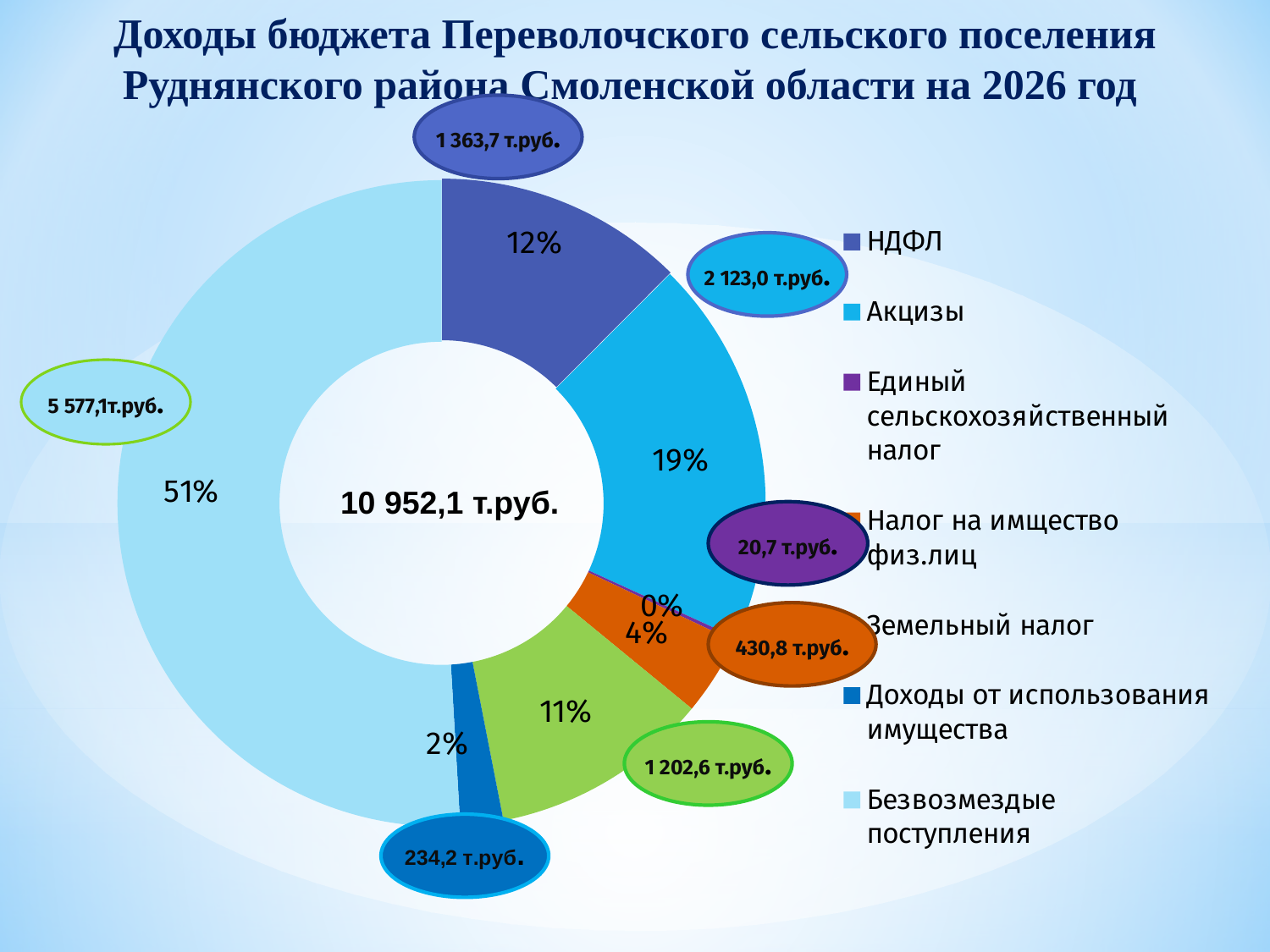

# Доходы бюджета Переволочского сельского поселения Руднянского района Смоленской области на 2026 год
1 363,7 т.руб.

### Chart

| Category | Продажи |
|---|---|
| НДФЛ | 1363.7 |
| Акцизы | 2123.0 |
| Единый сельскохозяйственный налог | 20.7 |
| Налог на имщество физ.лиц | 430.8 |
| Земельный налог | 1202.6 |
| Доходы от использования имущества | 234.2 |
| Безвозмездые поступления | 5577.1 |
2 123,0 т.руб.
5 577,1т.руб.
10 952,1 т.руб.
20,7 т.руб.
430,8 т.руб.
1 202,6 т.руб.